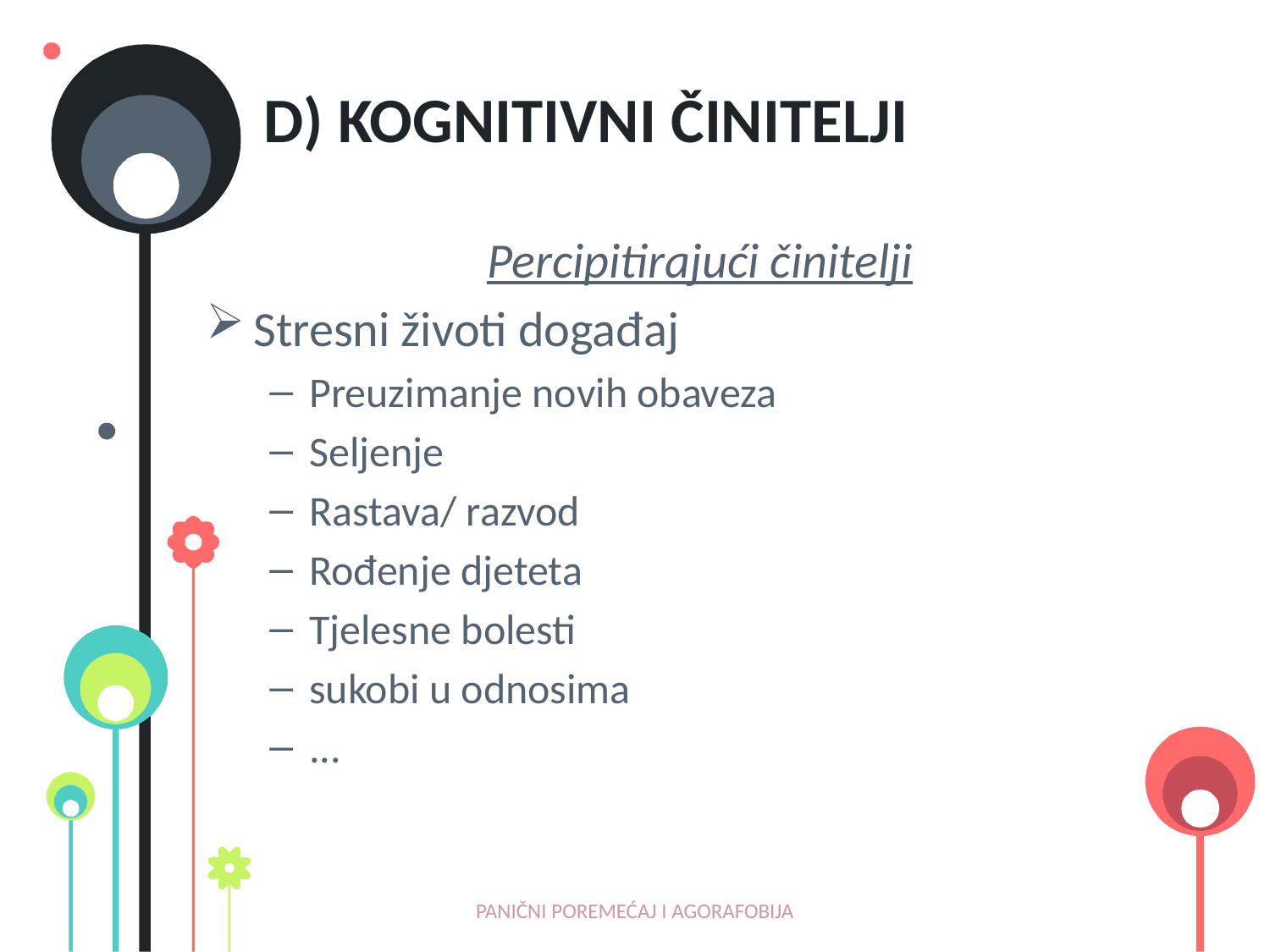

# d) Kognitivni činitelji
Percipitirajući činitelji
Stresni životi događaj
Preuzimanje novih obaveza
Seljenje
Rastava/ razvod
Rođenje djeteta
Tjelesne bolesti
sukobi u odnosima
...

PANIČNI POREMEĆAJ I AGORAFOBIJA